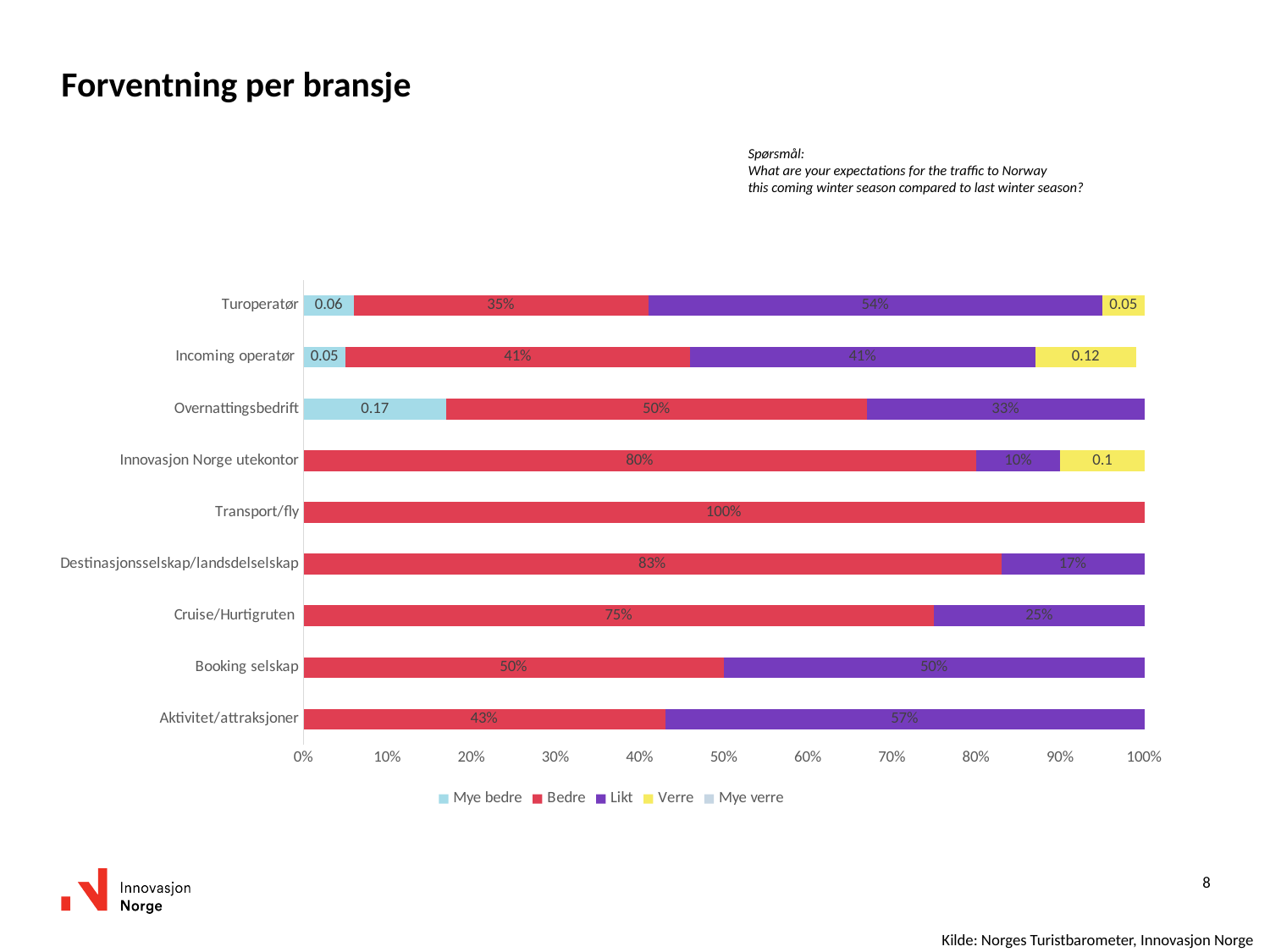

8
# Forventning per bransje
Spørsmål:
What are your expectations for the traffic to Norway
this coming winter season compared to last winter season?

### Chart

| Category | Mye bedre | Bedre | Likt | Verre | Mye verre |
|---|---|---|---|---|---|
| Aktivitet/attraksjoner | None | 0.43 | 0.57 | None | None |
| Booking selskap | None | 0.5 | 0.5 | None | None |
| Cruise/Hurtigruten  | None | 0.75 | 0.25 | None | None |
| Destinasjonsselskap/landsdelselskap | None | 0.83 | 0.17 | None | None |
| Transport/fly | None | 1.0 | None | None | None |
| Innovasjon Norge utekontor | None | 0.8 | 0.1 | 0.1 | None |
| Overnattingsbedrift | 0.17 | 0.5 | 0.33 | None | None |
| Incoming operatør  | 0.05 | 0.41 | 0.41 | 0.12 | None |
| Turoperatør | 0.06 | 0.35 | 0.54 | 0.05 | None |
Kilde: Norges Turistbarometer, Innovasjon Norge